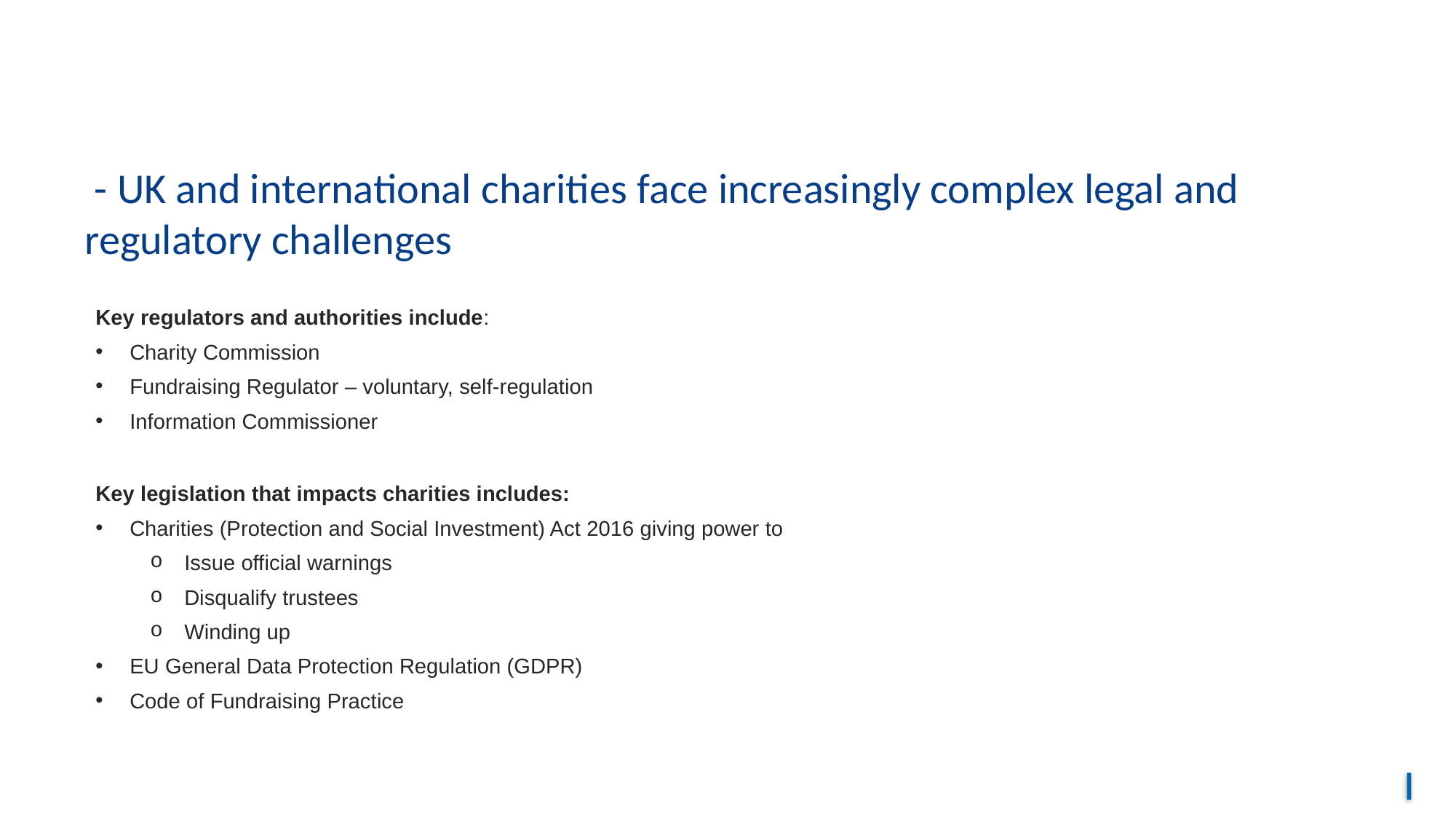

# Legal and Regulatory Landscape
 - UK and international charities face increasingly complex legal and regulatory challenges

Key regulators and authorities include:
Charity Commission
Fundraising Regulator – voluntary, self-regulation
Information Commissioner
Key legislation that impacts charities includes:
Charities (Protection and Social Investment) Act 2016 giving power to
Issue official warnings
Disqualify trustees
Winding up
EU General Data Protection Regulation (GDPR)
Code of Fundraising Practice